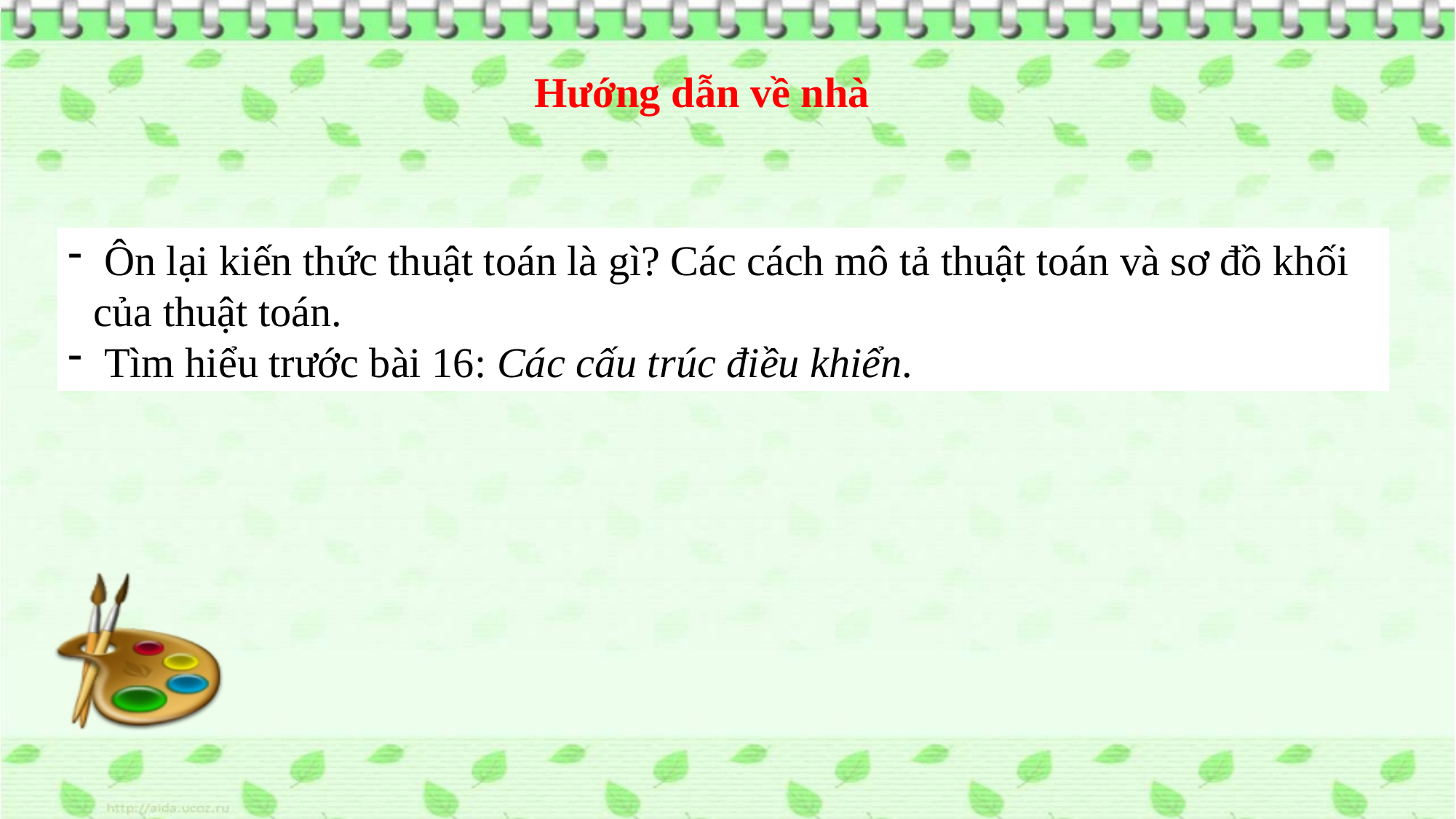

Hướng dẫn về nhà
 Ôn lại kiến thức thuật toán là gì? Các cách mô tả thuật toán và sơ đồ khối của thuật toán.
 Tìm hiểu trước bài 16: Các cấu trúc điều khiển.